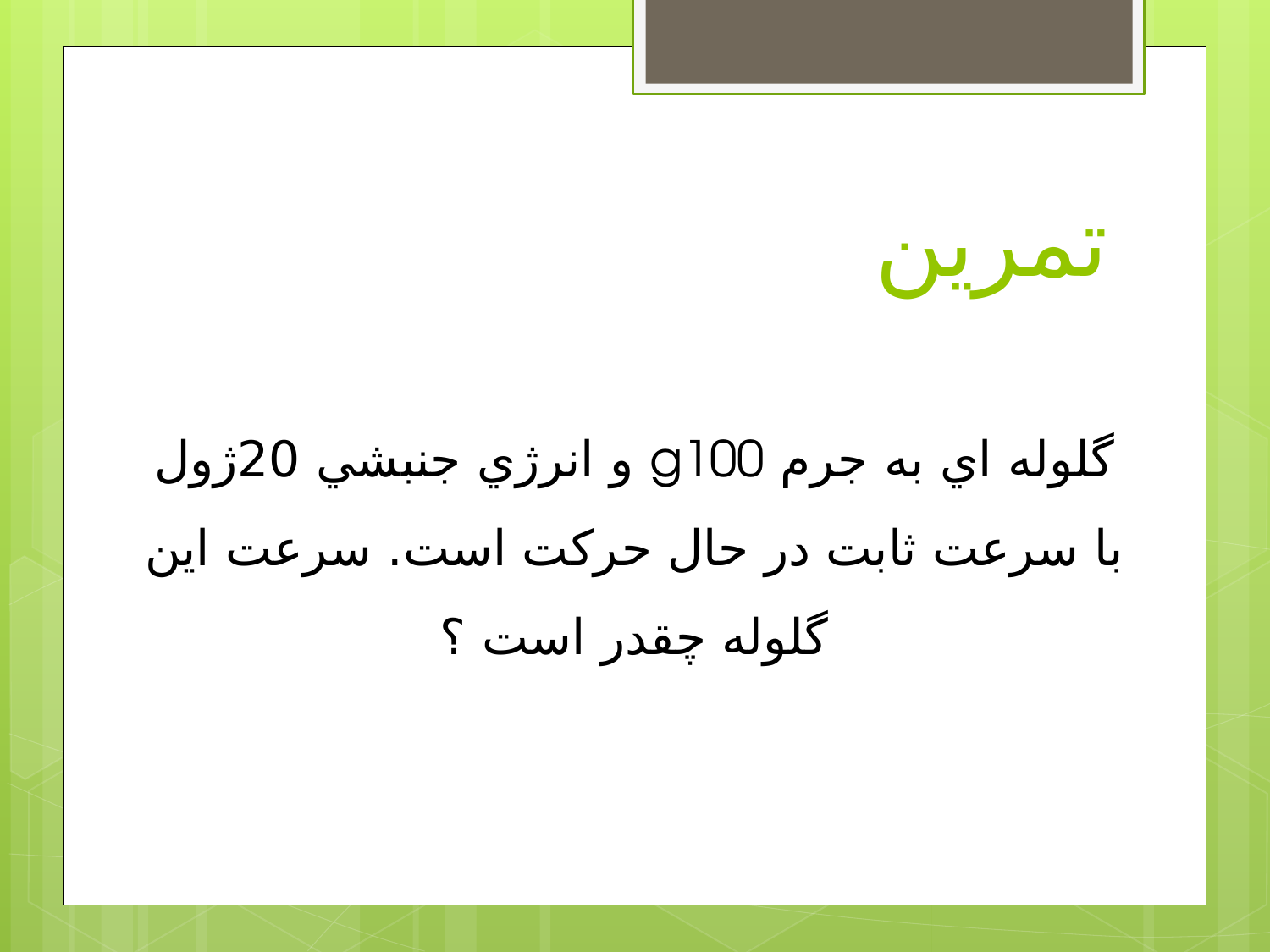

# تمرین
گلوله اي به جرم g100 و انرژي جنبشي 20ژول با سرعت ثابت در حال حركت است. سرعت اين گلوله چقدر است ؟